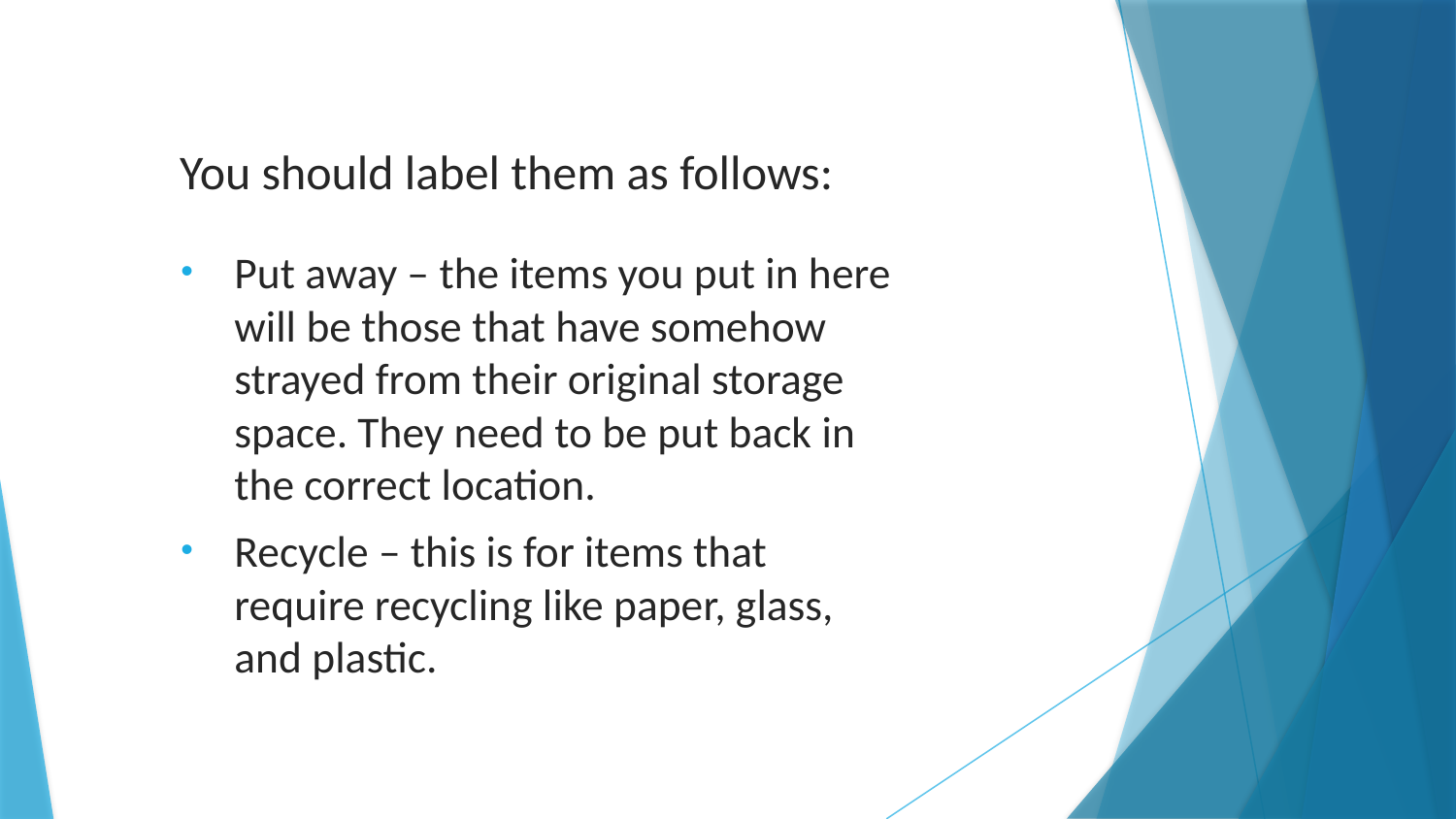

You should label them as follows:
Put away – the items you put in here will be those that have somehow strayed from their original storage space. They need to be put back in the correct location.
Recycle – this is for items that require recycling like paper, glass, and plastic.